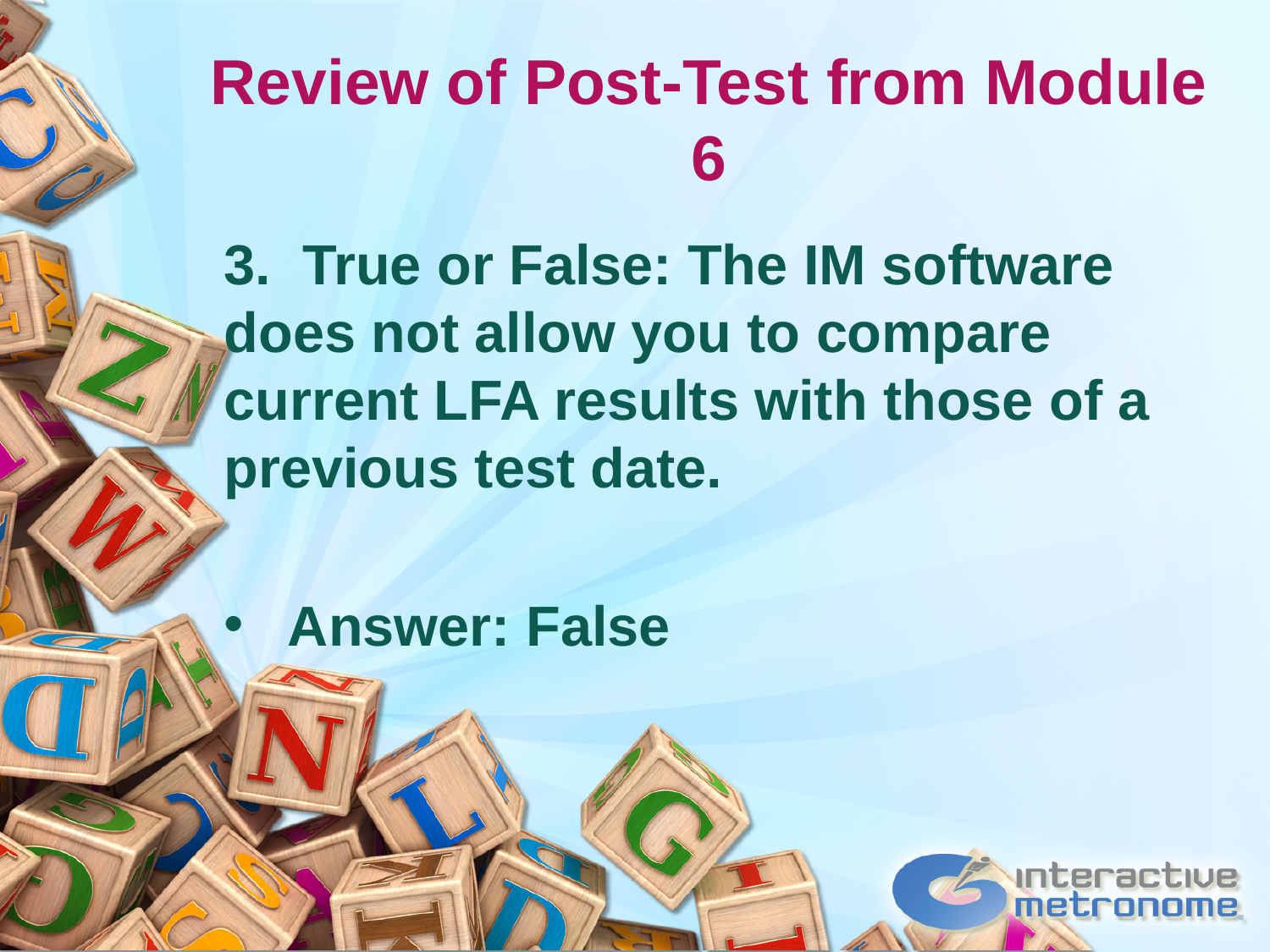

# Review of Post-Test from Module 6
3.  True or False: The IM software does not allow you to compare current LFA results with those of a previous test date.

Answer: False